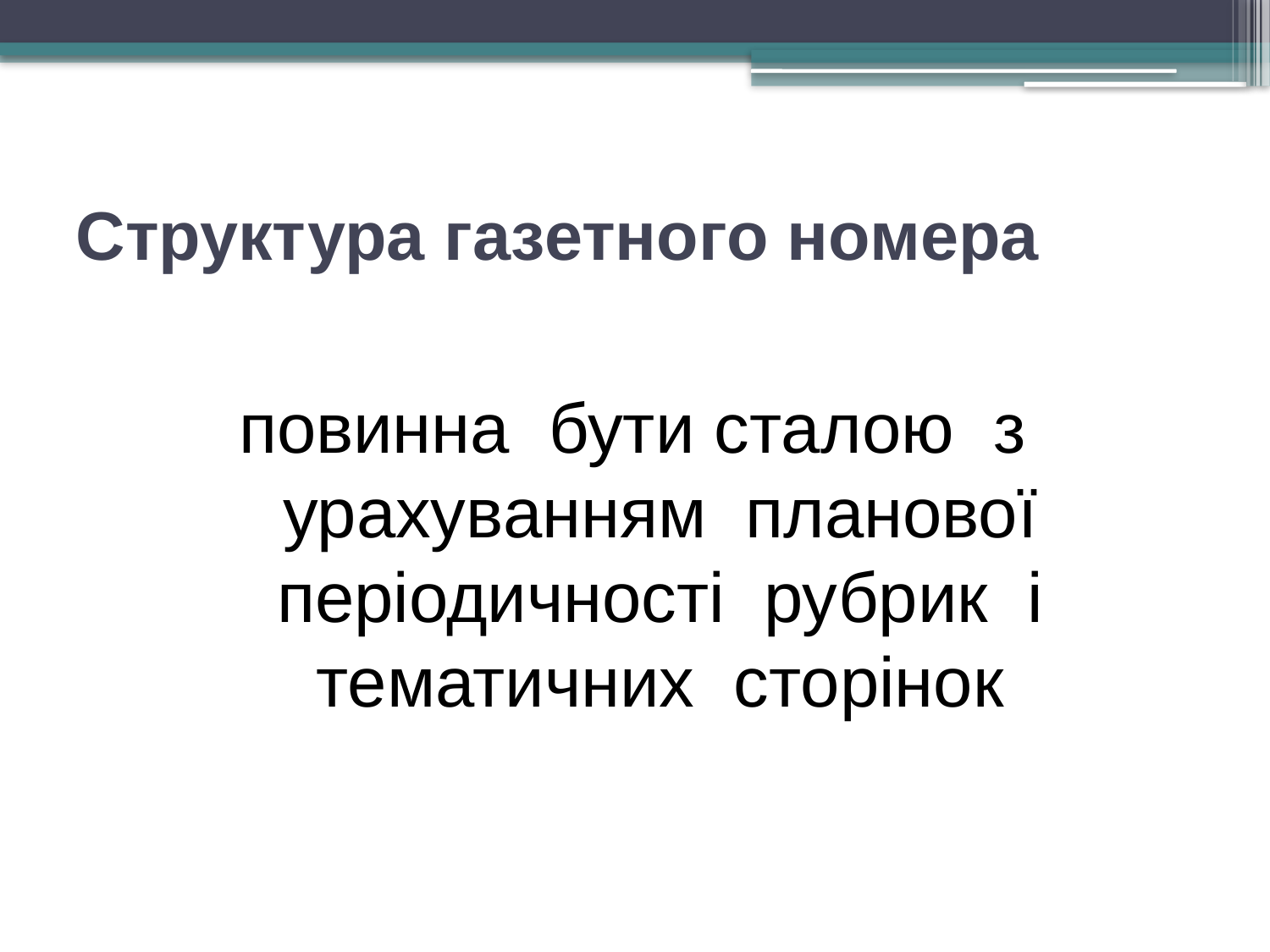

# Структура газетного номера

повинна  бути сталою  з  урахуванням  планової періодичності  рубрик  і тематичних  сторінок